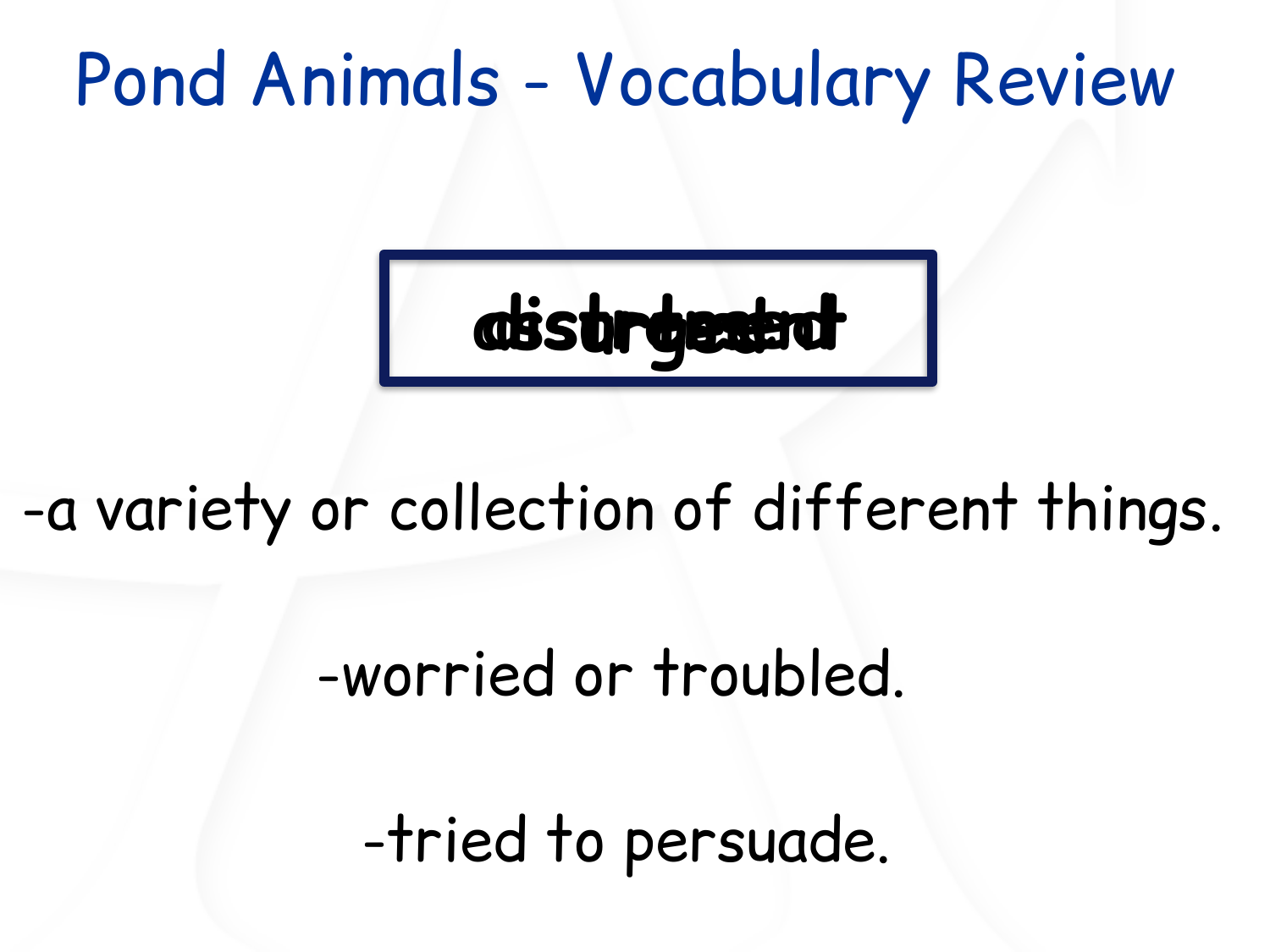

Pond Animals - Vocabulary Review

distressed
assortment
urged
-a variety or collection of different things.
-worried or troubled.
-tried to persuade.